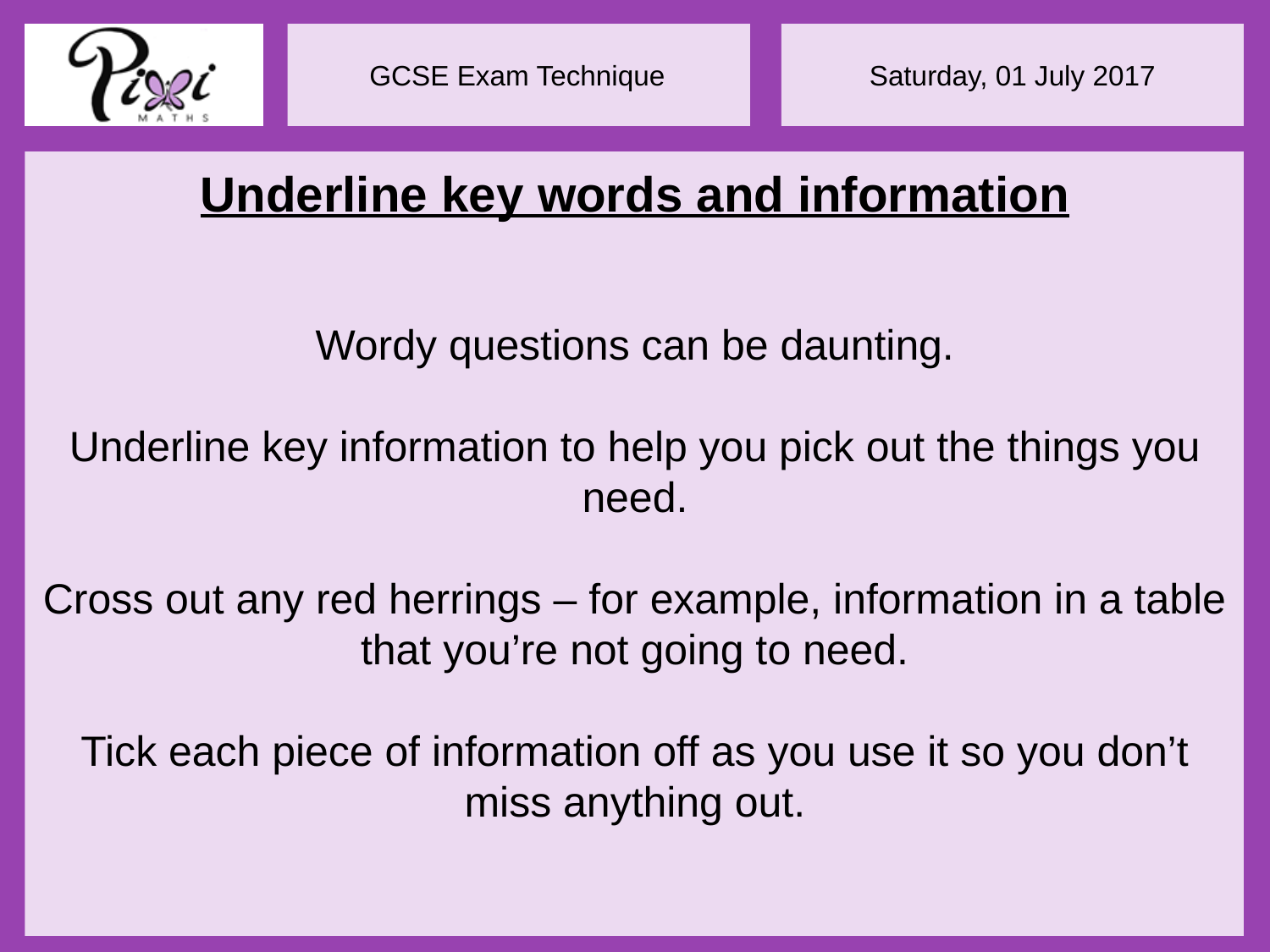

Underline key words and information
Wordy questions can be daunting.

Underline key information to help you pick out the things you need.

Cross out any red herrings – for example, information in a table that you’re not going to need.

Tick each piece of information off as you use it so you don’t miss anything out.